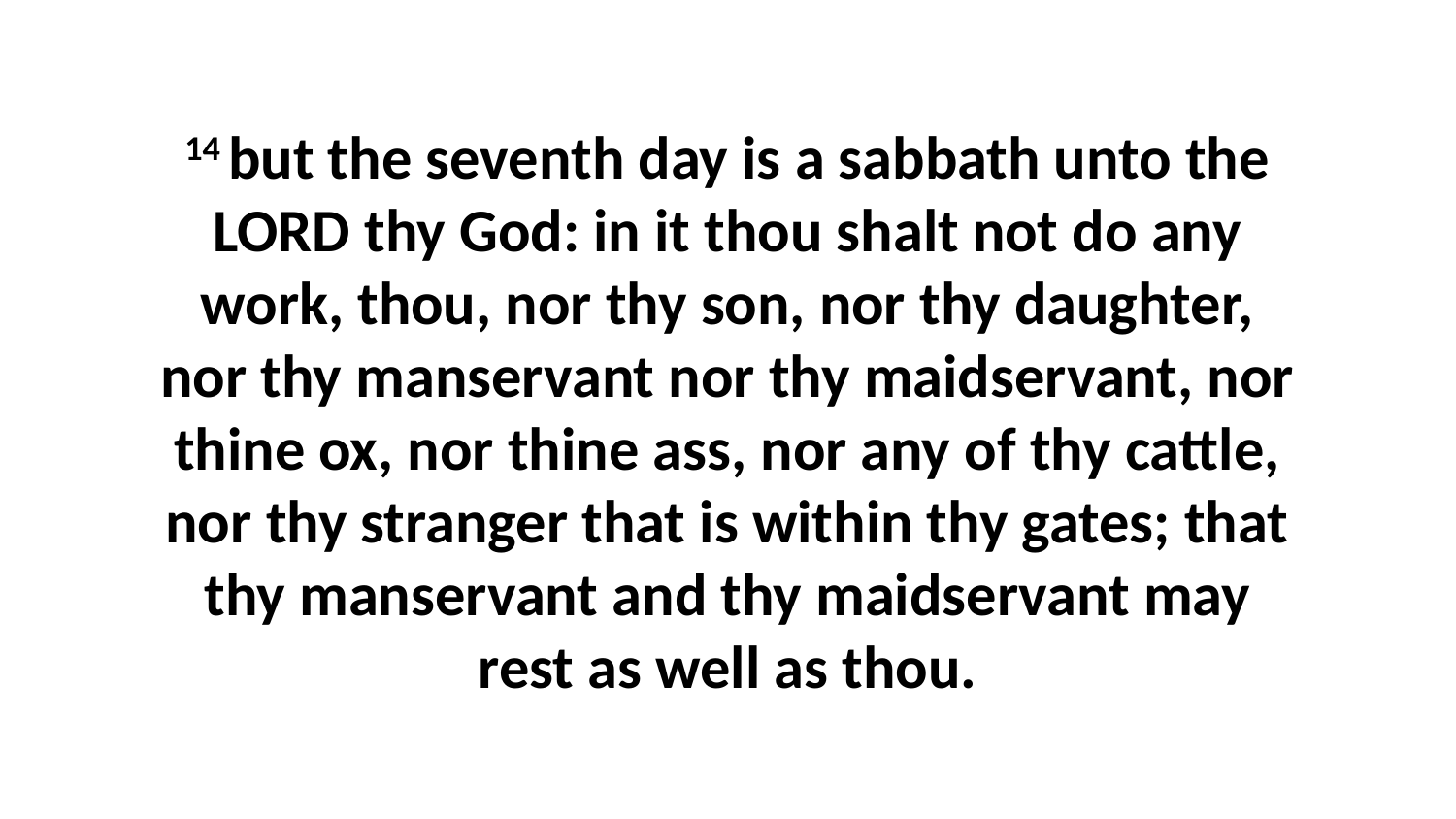

14 but the seventh day is a sabbath unto the LORD thy God: in it thou shalt not do any work, thou, nor thy son, nor thy daughter, nor thy manservant nor thy maidservant, nor thine ox, nor thine ass, nor any of thy cattle, nor thy stranger that is within thy gates; that thy manservant and thy maidservant may rest as well as thou.